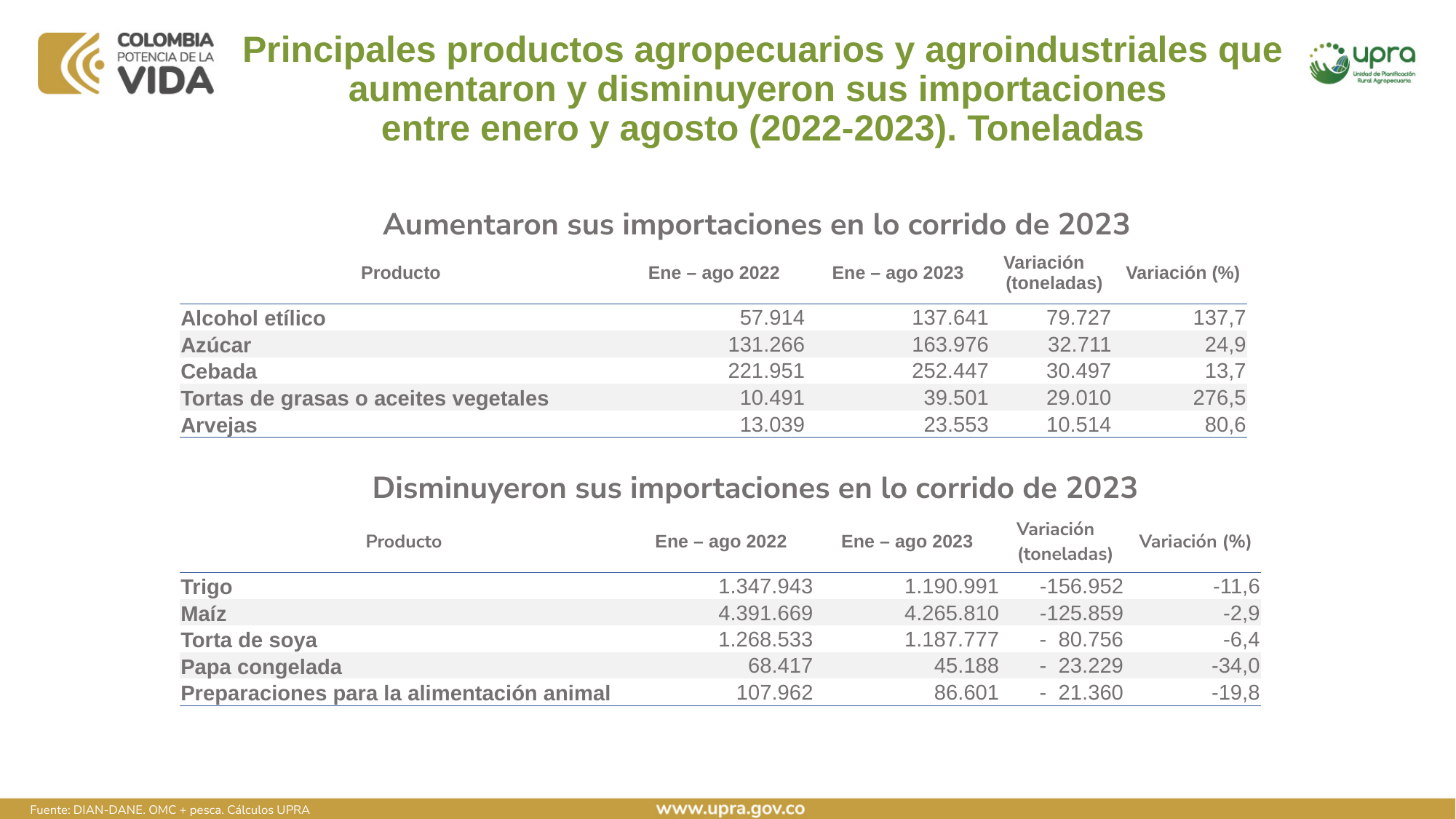

# Principales productos agropecuarios y agroindustriales que aumentaron y disminuyeron sus importaciones entre enero y agosto (2022-2023). Toneladas
Aumentaron sus importaciones en lo corrido de 2023
| Producto | Ene – ago 2022 | Ene – ago 2023 | Variación (toneladas) | Variación (%) |
| --- | --- | --- | --- | --- |
| Alcohol etílico | 57.914 | 137.641 | 79.727 | 137,7 |
| Azúcar | 131.266 | 163.976 | 32.711 | 24,9 |
| Cebada | 221.951 | 252.447 | 30.497 | 13,7 |
| Tortas de grasas o aceites vegetales | 10.491 | 39.501 | 29.010 | 276,5 |
| Arvejas | 13.039 | 23.553 | 10.514 | 80,6 |
Disminuyeron sus importaciones en lo corrido de 2023
| Producto | Ene – ago 2022 | Ene – ago 2023 | Variación (toneladas) | Variación (%) |
| --- | --- | --- | --- | --- |
| Trigo | 1.347.943 | 1.190.991 | -156.952 | -11,6 |
| Maíz | 4.391.669 | 4.265.810 | -125.859 | -2,9 |
| Torta de soya | 1.268.533 | 1.187.777 | - 80.756 | -6,4 |
| Papa congelada | 68.417 | 45.188 | - 23.229 | -34,0 |
| Preparaciones para la alimentación animal | 107.962 | 86.601 | - 21.360 | -19,8 |
Fuente: DIAN-DANE. OMC + pesca. Cálculos UPRA